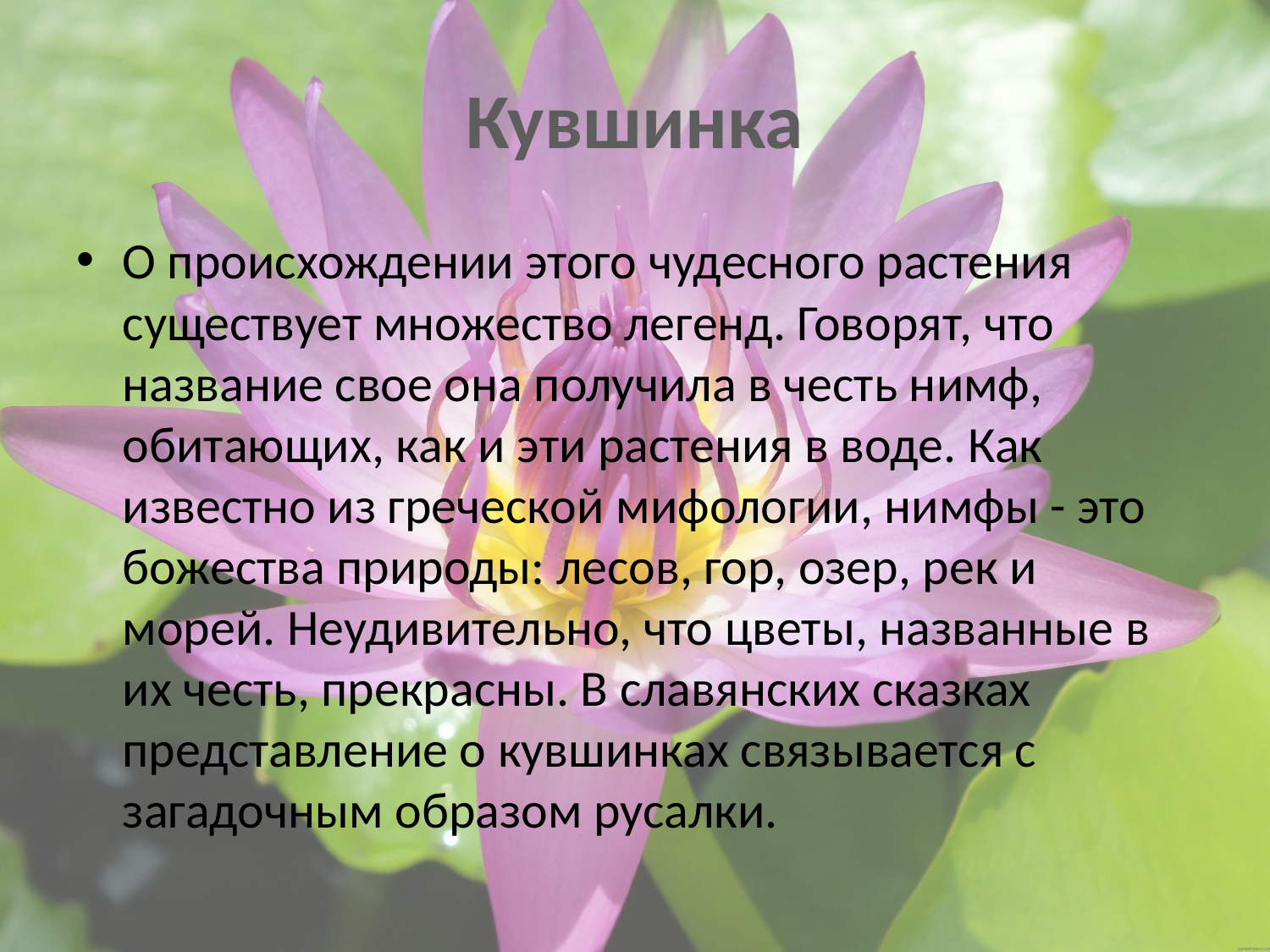

# Кувшинка
О происхождении этого чудесного растения существует множество легенд. Говорят, что название свое она получила в честь нимф, обитающих, как и эти растения в воде. Как известно из греческой мифологии, нимфы - это божества природы: лесов, гор, озер, рек и морей. Неудивительно, что цветы, названные в их честь, прекрасны. В славянских сказках представление о кувшинках связывается с загадочным образом русалки.